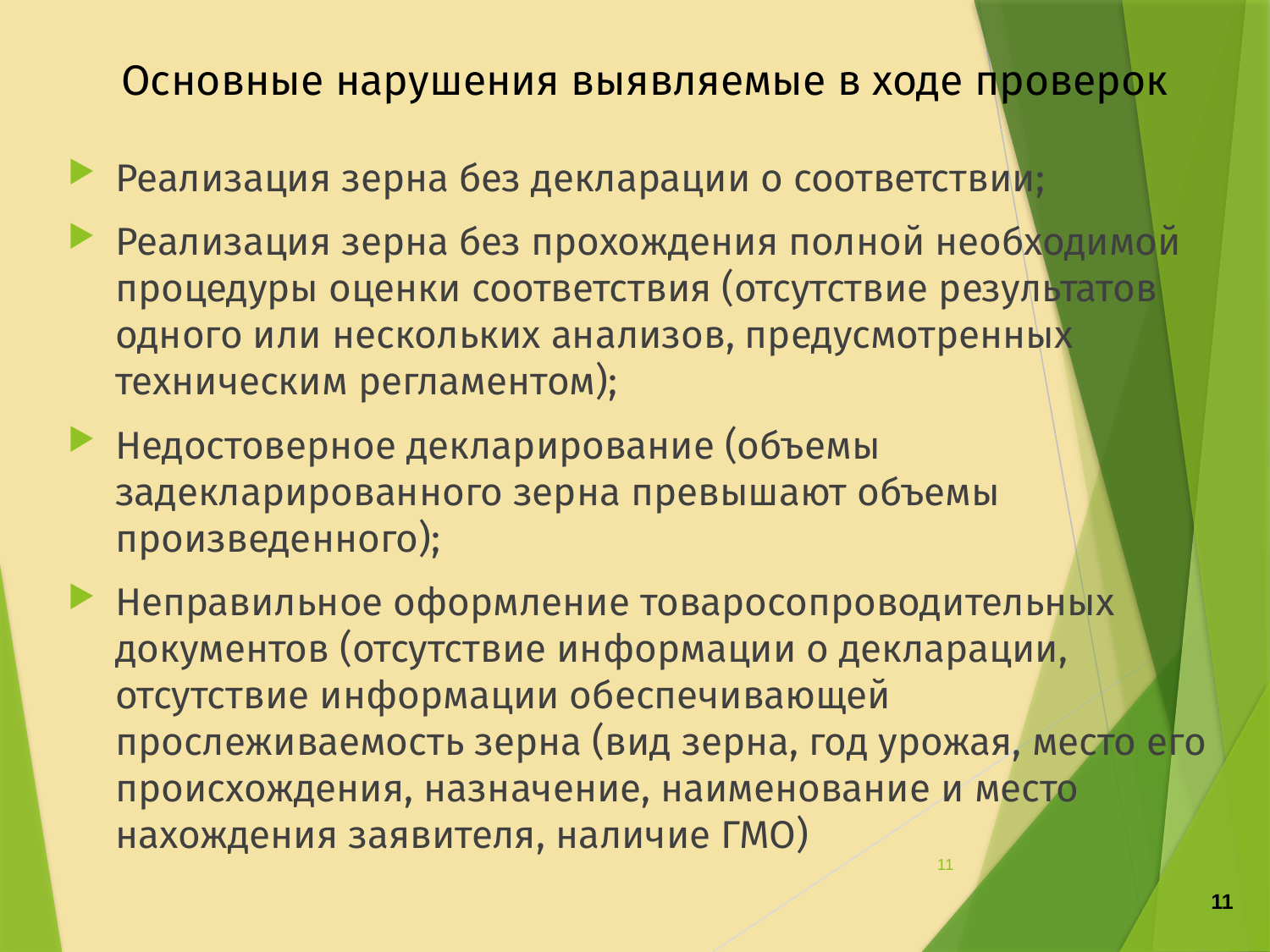

# Основные нарушения выявляемые в ходе проверок
Реализация зерна без декларации о соответствии;
Реализация зерна без прохождения полной необходимой процедуры оценки соответствия (отсутствие результатов одного или нескольких анализов, предусмотренных техническим регламентом);
Недостоверное декларирование (объемы задекларированного зерна превышают объемы произведенного);
Неправильное оформление товаросопроводительных документов (отсутствие информации о декларации, отсутствие информации обеспечивающей прослеживаемость зерна (вид зерна, год урожая, место его происхождения, назначение, наименование и место нахождения заявителя, наличие ГМО)

11
11